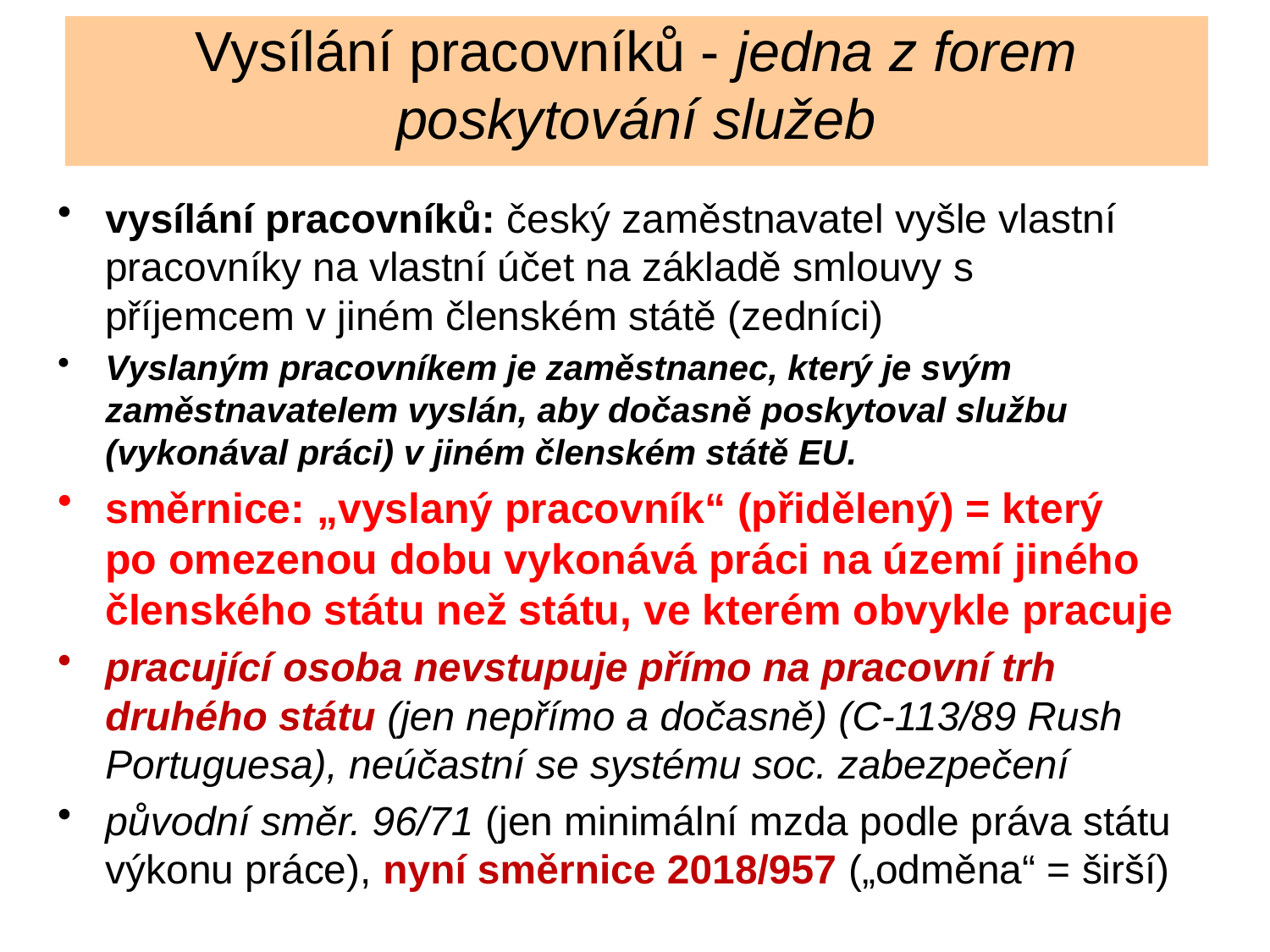

# Vysílání pracovníků - jedna z forem poskytování služeb
vysílání pracovníků: český zaměstnavatel vyšle vlastní pracovníky na vlastní účet na základě smlouvy s příjemcem v jiném členském státě (zedníci)
Vyslaným pracovníkem je zaměstnanec, který je svým zaměstnavatelem vyslán, aby dočasně poskytoval službu (vykonával práci) v jiném členském státě EU.
směrnice: „vyslaný pracovník“ (přidělený) = který po omezenou dobu vykonává práci na území jiného členského státu než státu, ve kterém obvykle pracuje
pracující osoba nevstupuje přímo na pracovní trh druhého státu (jen nepřímo a dočasně) (C-113/89 Rush Portuguesa), neúčastní se systému soc. zabezpečení
původní směr. 96/71 (jen minimální mzda podle práva státu výkonu práce), nyní směrnice 2018/957 („odměna“ = širší)